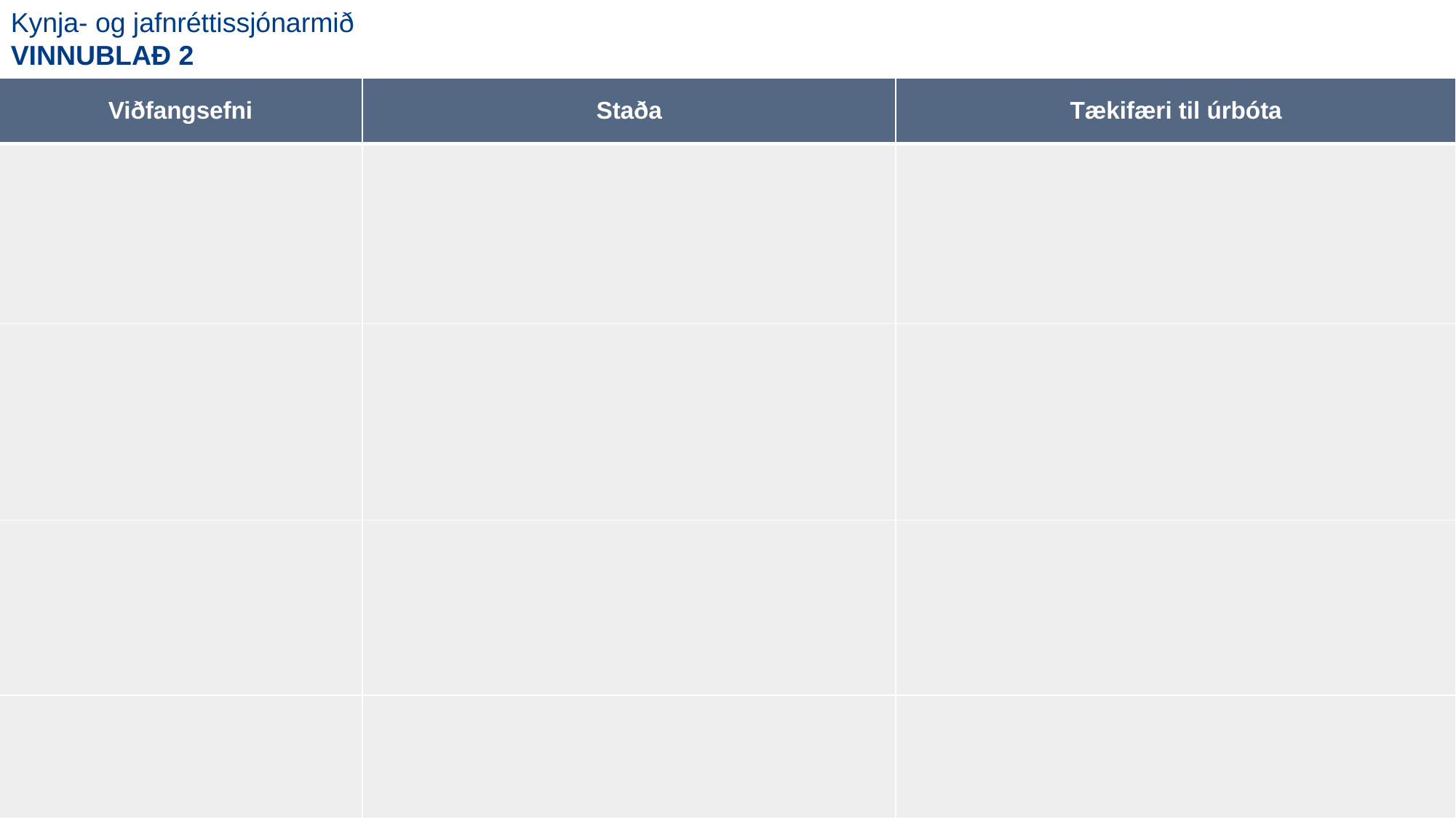

Kynja- og jafnréttissjónarmið
VINNUBLAÐ 2
| Viðfangsefni | Staða | Tækifæri til úrbóta |
| --- | --- | --- |
|  |  |  |
|  |  |  |
|  |  |  |
|  |  |  |